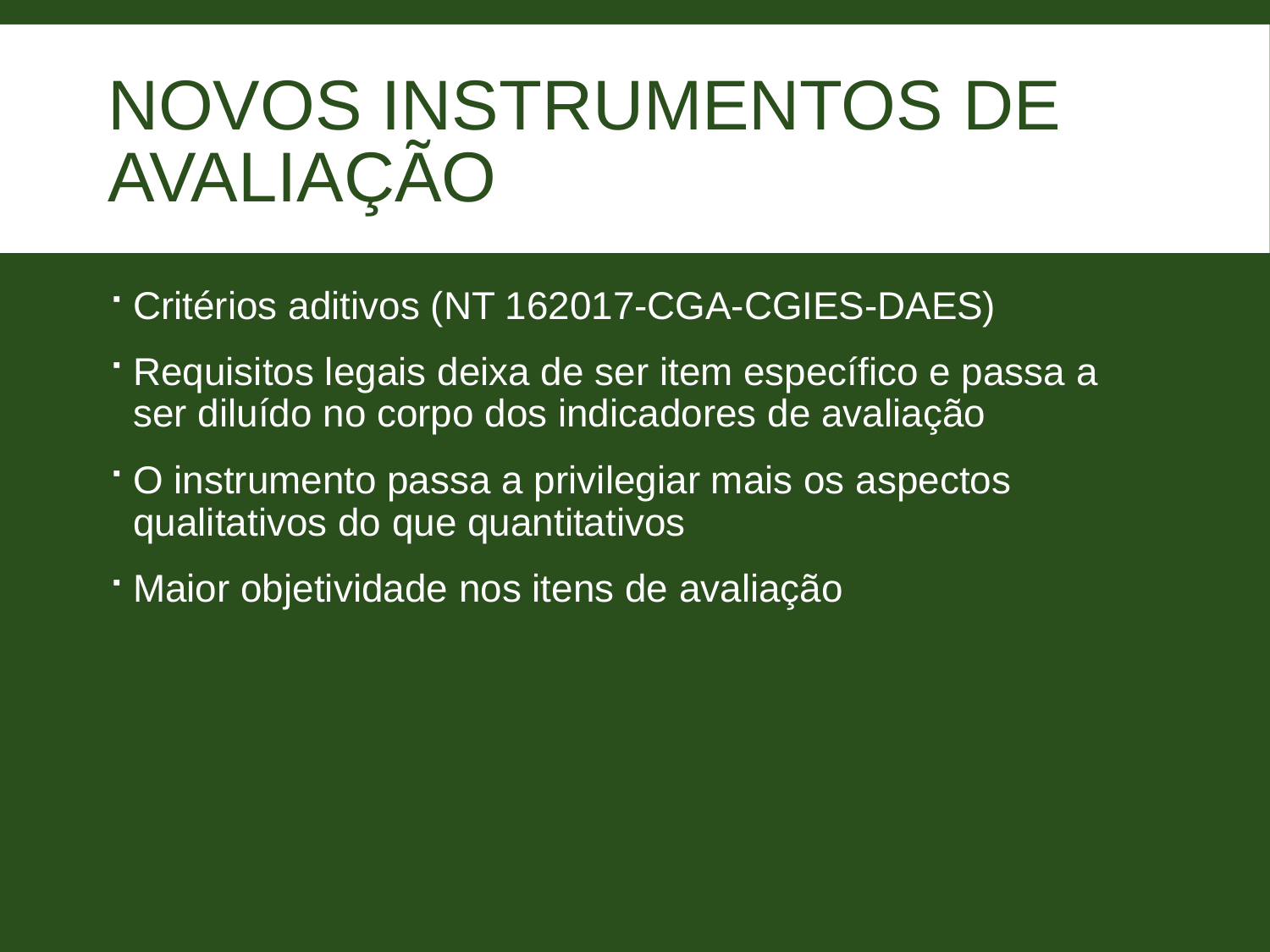

# Novos Instrumentos de Avaliação
Critérios aditivos (NT 162017-CGA-CGIES-DAES)
Requisitos legais deixa de ser item específico e passa a ser diluído no corpo dos indicadores de avaliação
O instrumento passa a privilegiar mais os aspectos qualitativos do que quantitativos
Maior objetividade nos itens de avaliação